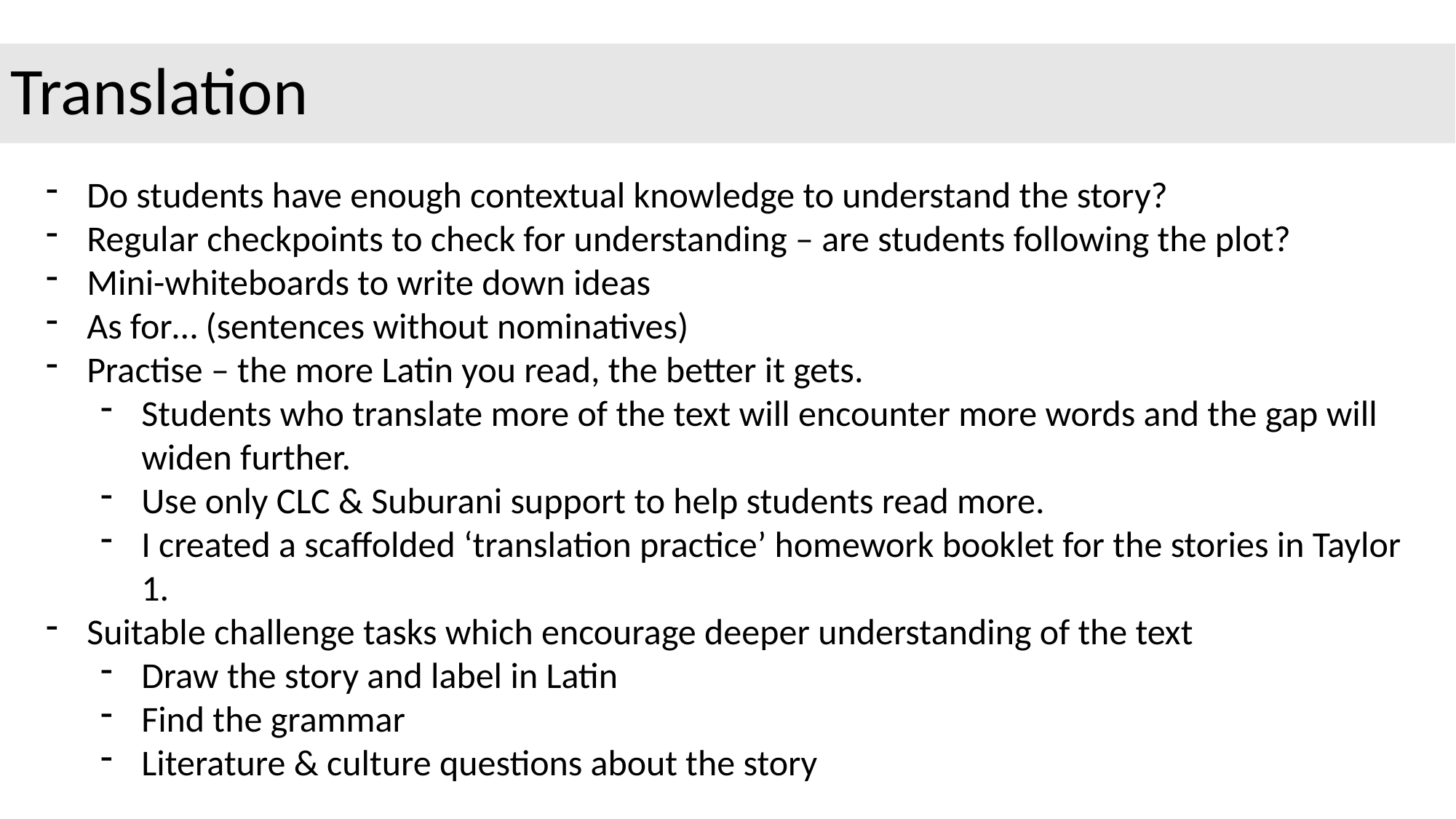

Translation
Do students have enough contextual knowledge to understand the story?
Regular checkpoints to check for understanding – are students following the plot?
Mini-whiteboards to write down ideas
As for… (sentences without nominatives)
Practise – the more Latin you read, the better it gets.
Students who translate more of the text will encounter more words and the gap will widen further.
Use only CLC & Suburani support to help students read more.
I created a scaffolded ‘translation practice’ homework booklet for the stories in Taylor 1.
Suitable challenge tasks which encourage deeper understanding of the text
Draw the story and label in Latin
Find the grammar
Literature & culture questions about the story